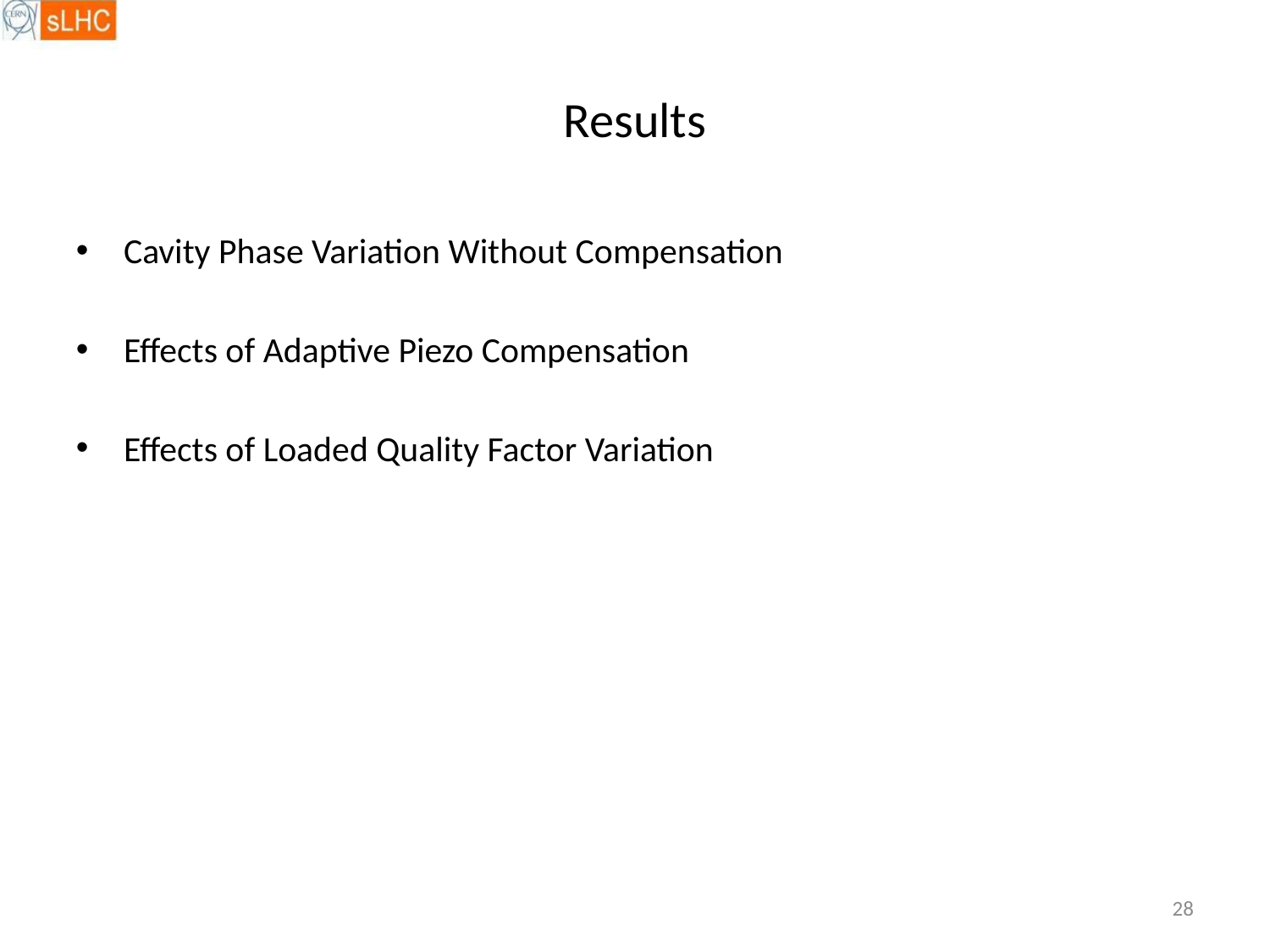

# Results
Cavity Phase Variation Without Compensation

Effects of Adaptive Piezo Compensation

Effects of Loaded Quality Factor Variation
28